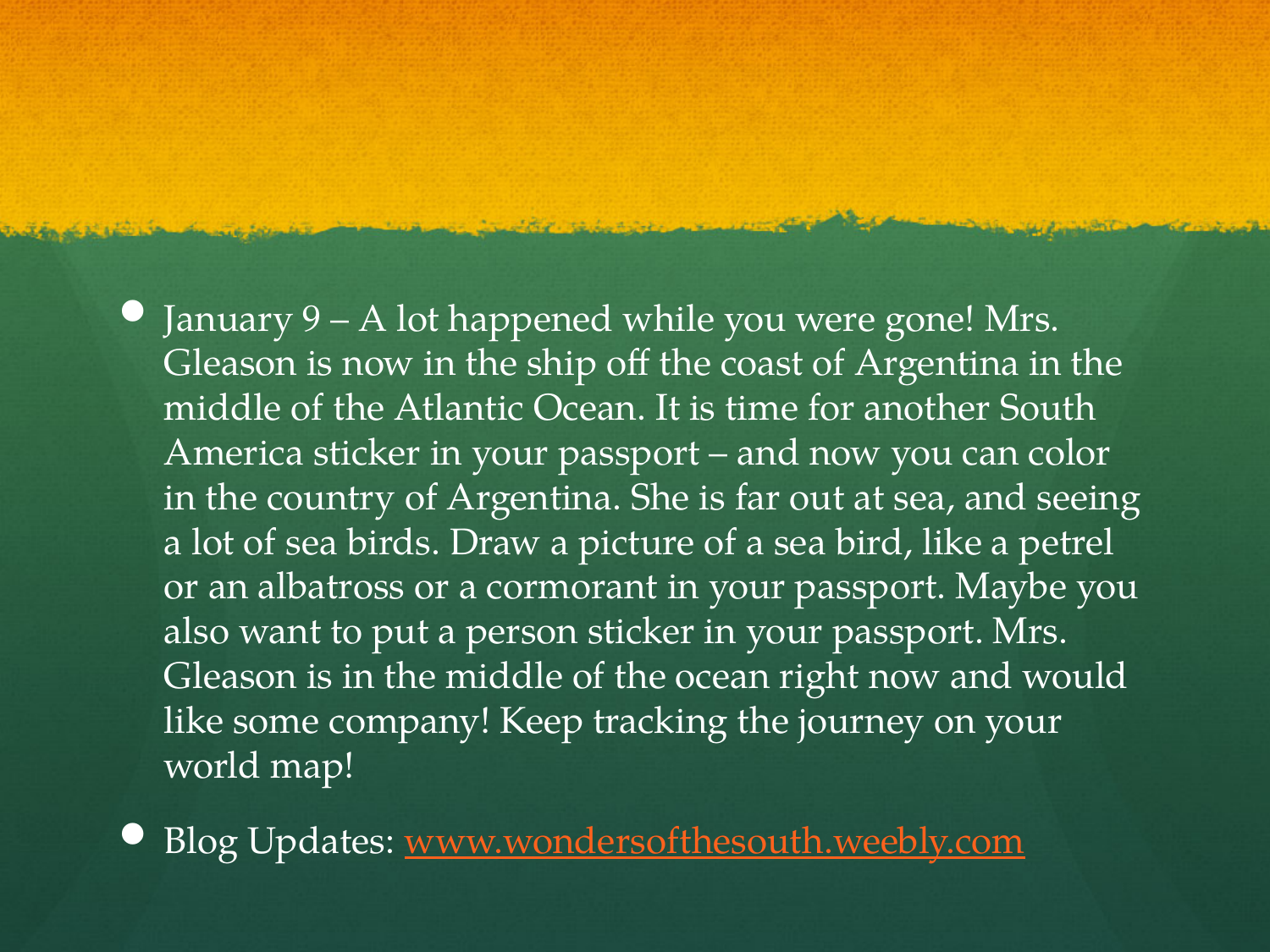

#
January 9 – A lot happened while you were gone! Mrs. Gleason is now in the ship off the coast of Argentina in the middle of the Atlantic Ocean. It is time for another South America sticker in your passport – and now you can color in the country of Argentina. She is far out at sea, and seeing a lot of sea birds. Draw a picture of a sea bird, like a petrel or an albatross or a cormorant in your passport. Maybe you also want to put a person sticker in your passport. Mrs. Gleason is in the middle of the ocean right now and would like some company! Keep tracking the journey on your world map!
Blog Updates: www.wondersofthesouth.weebly.com